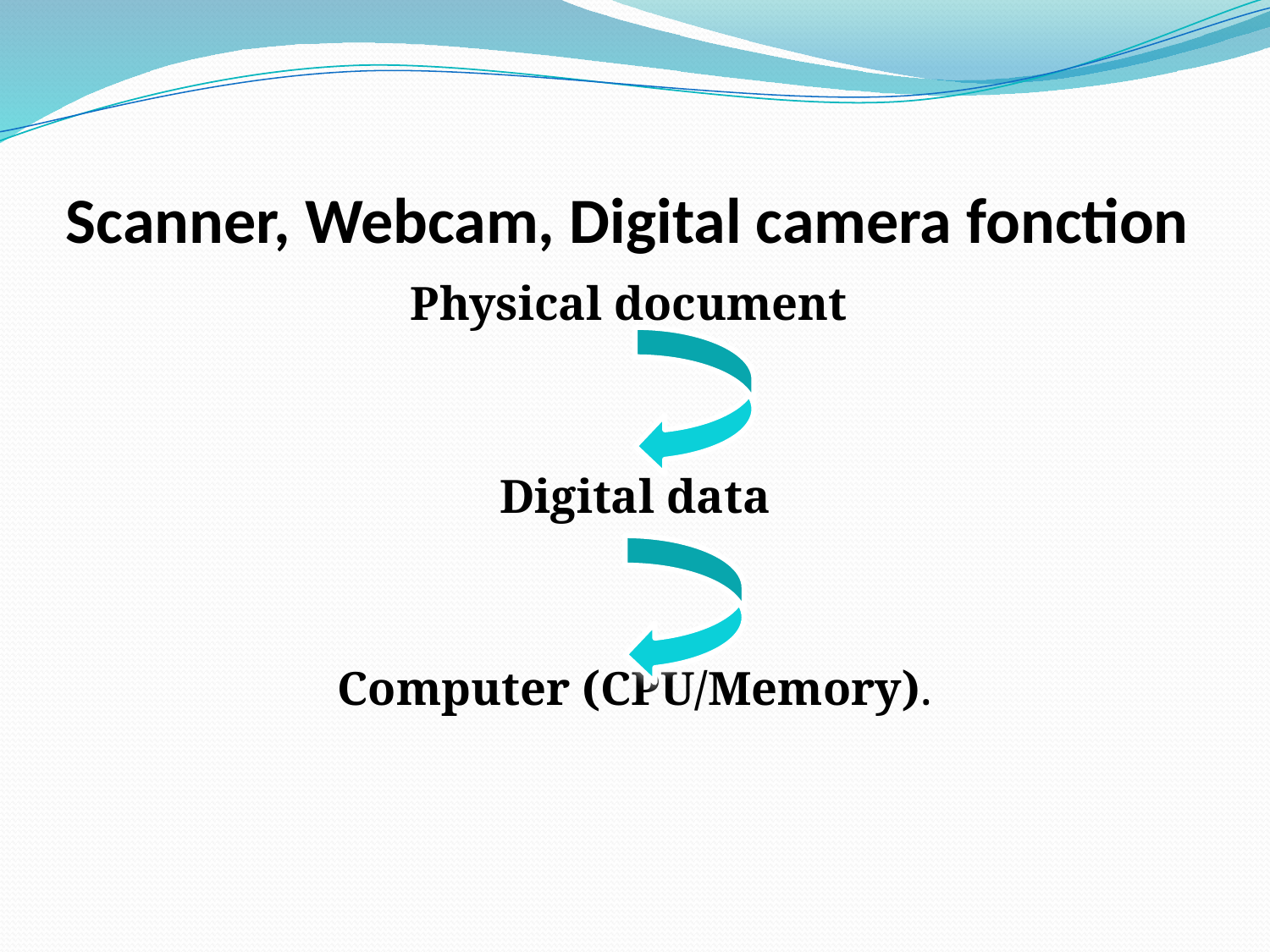

# Scanner, Webcam, Digital camera fonction
Physical document

Digital data

Computer (CPU/Memory).